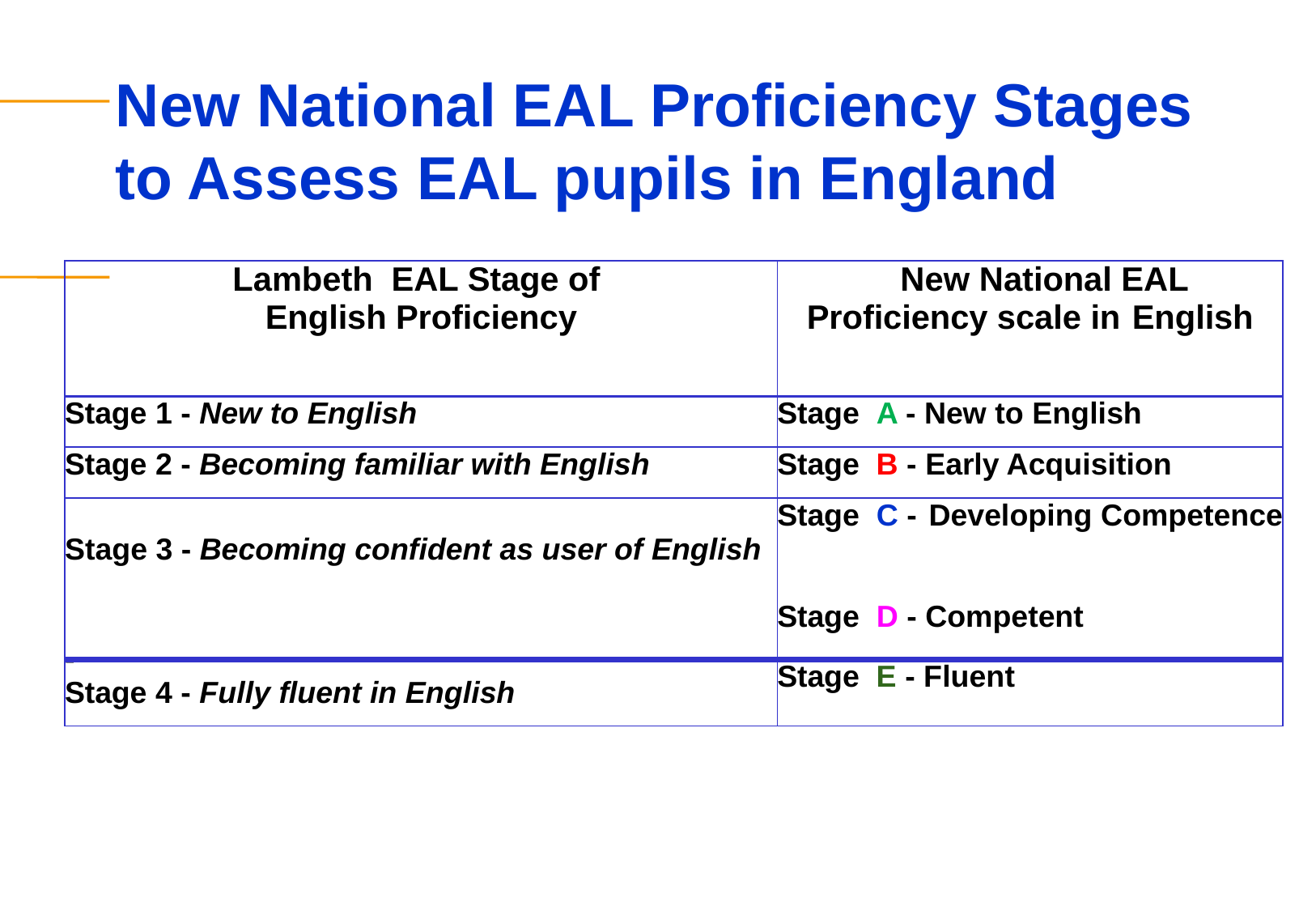

# New National EAL Proficiency Stages to Assess EAL pupils in England
| Lambeth EAL Stage of English Proficiency | New National EAL Proficiency scale in English |
| --- | --- |
| Stage 1 - New to English | Stage A - New to English |
| Stage 2 - Becoming familiar with English | Stage B - Early Acquisition |
| Stage 3 - Becoming confident as user of English | Stage C - Developing Competence Stage D - Competent |
| - Stage 4 - Fully fluent in English | Stage E - Fluent |